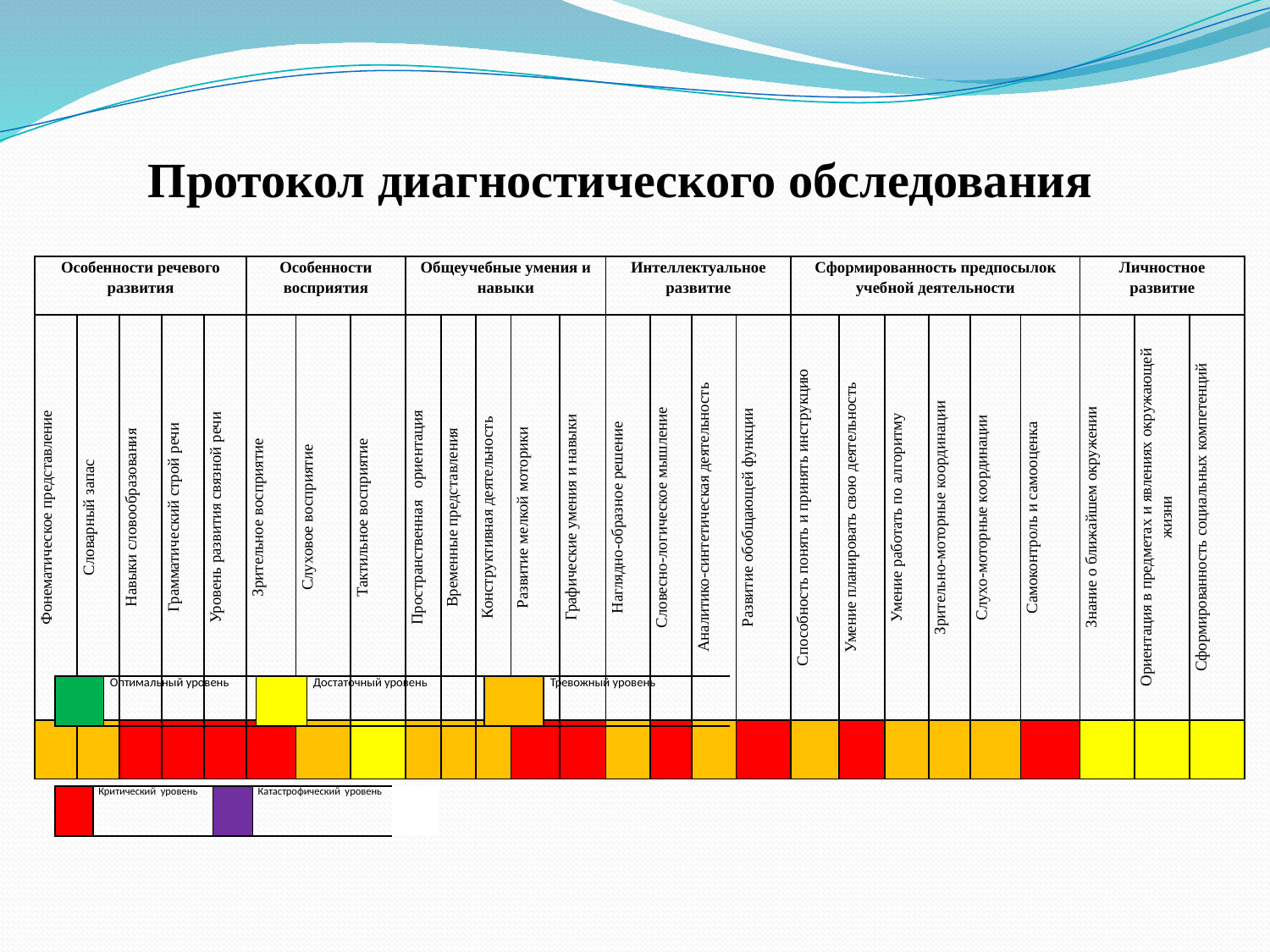

Протокол диагностического обследования

| Особенности речевого развития |  |  |  |  | Особенности восприятия |  |  | Общеучебные умения и навыки |  |  |  |  | Интеллектуальное развитие |  |  |  | Сформированность предпосылок учебной деятельности |  |  |  |  |  | Личностное развитие |  |  |
| --- | --- | --- | --- | --- | --- | --- | --- | --- | --- | --- | --- | --- | --- | --- | --- | --- | --- | --- | --- | --- | --- | --- | --- | --- | --- |
| Фонематическое представление | Словарный запас | Навыки словообразования | Грамматический строй речи | Уровень развития связной речи | Зрительное восприятие | Слуховое восприятие | Тактильное восприятие | Пространственная ориентация | Временные представления | Конструктивная деятельность | Развитие мелкой моторики | Графические умения и навыки | Наглядно-образное решение | Словесно-логическое мышление | Аналитико-синтетическая деятельность | Развитие обобщающей функции | Способность понять и принять инструкцию | Умение планировать свою деятельность | Умение работать по алгоритму | Зрительно-моторные координации | Слухо-моторные координации | Самоконтроль и самооценка | Знание о ближайшем окружении | Ориентация в предметах и явлениях окружающей жизни | Сформированность социальных компетенций |
|  |  |  |  |  |  |  |  |  |  |  |  |  |  |  |  |  |  |  |  |  |  |  |  |  |  |
|  | Оптимальный уровень |  | Достаточный уровень |  | Тревожный уровень |  |
| --- | --- | --- | --- | --- | --- | --- |
|  | Критический уровень |  | Катастрофический уровень |  |  |
| --- | --- | --- | --- | --- | --- |